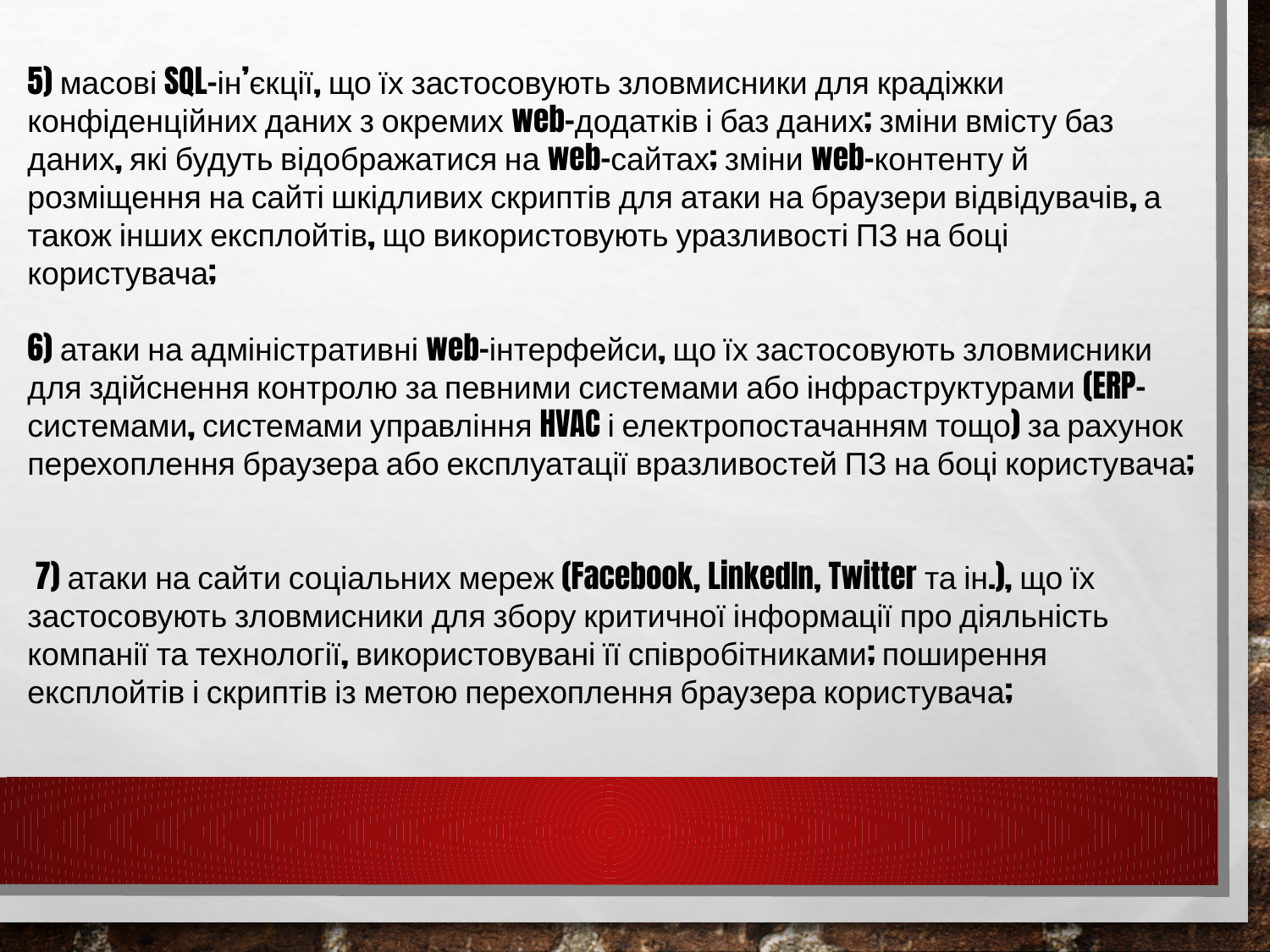

5) масові SQL-ін’єкції, що їх застосовують зловмисники для крадіжки конфіденційних даних з окремих web-додатків і баз даних; зміни вмісту баз даних, які будуть відображатися на web-сайтах; зміни web-контенту й розміщення на сайті шкідливих скриптів для атаки на браузери відвідувачів, а також інших експлойтів, що використовують уразливості ПЗ на боці користувача;

6) атаки на адміністративні web-інтерфейси, що їх застосовують зловмисники для здійснення контролю за певними системами або інфраструктурами (ERP-системами, системами управління HVAC і електропостачанням тощо) за рахунок перехоплення браузера або експлуатації вразливостей ПЗ на боці користувача;

 7) атаки на сайти соціальних мереж (Facebook, LinkedIn, Twitter та ін.), що їх застосовують зловмисники для збору критичної інформації про діяльність компанії та технології, використовувані її співробітниками; поширення експлойтів і скриптів із метою перехоплення браузера користувача;